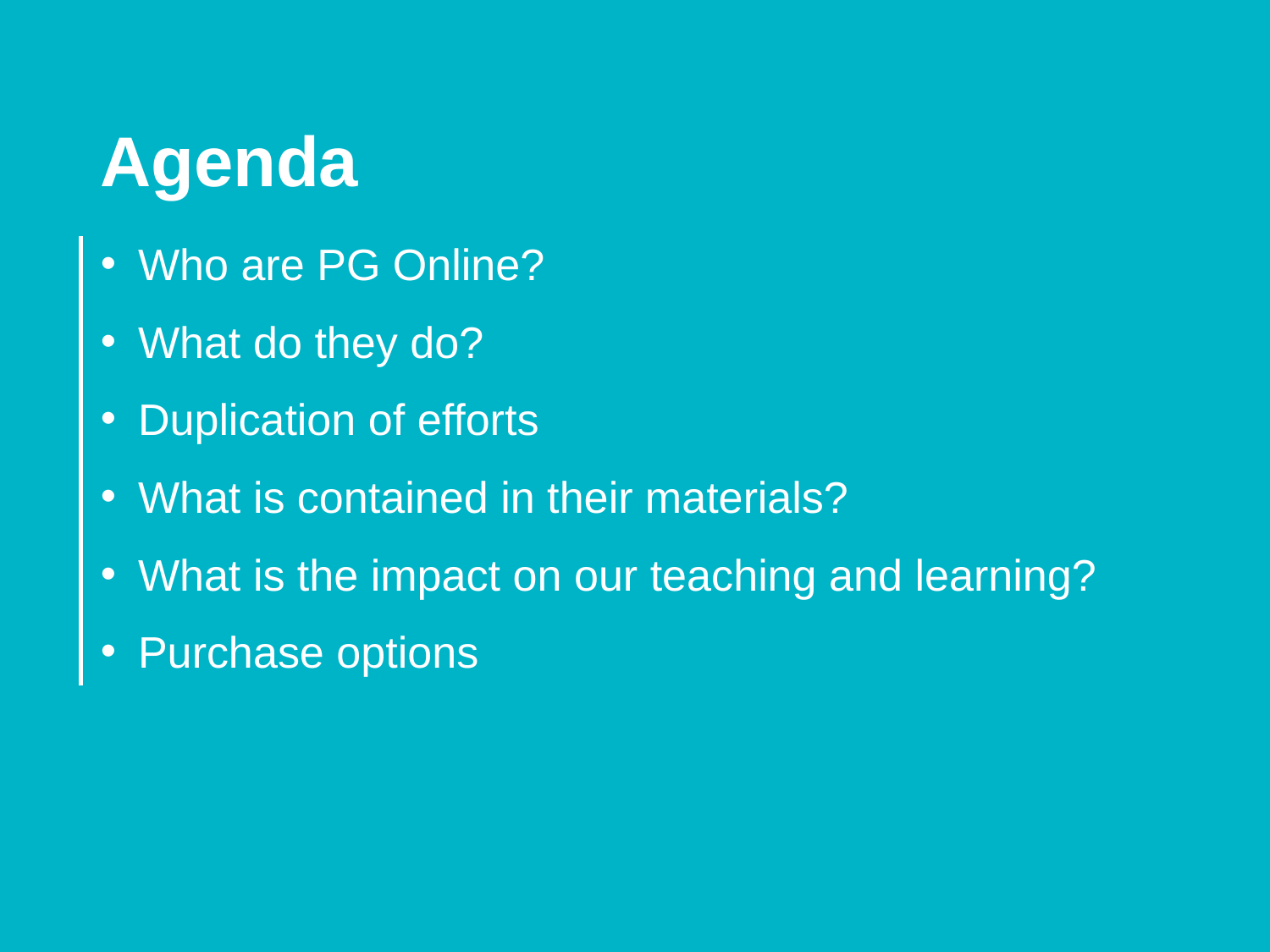

Agenda
Who are PG Online?
What do they do?
Duplication of efforts
What is contained in their materials?
What is the impact on our teaching and learning?
Purchase options